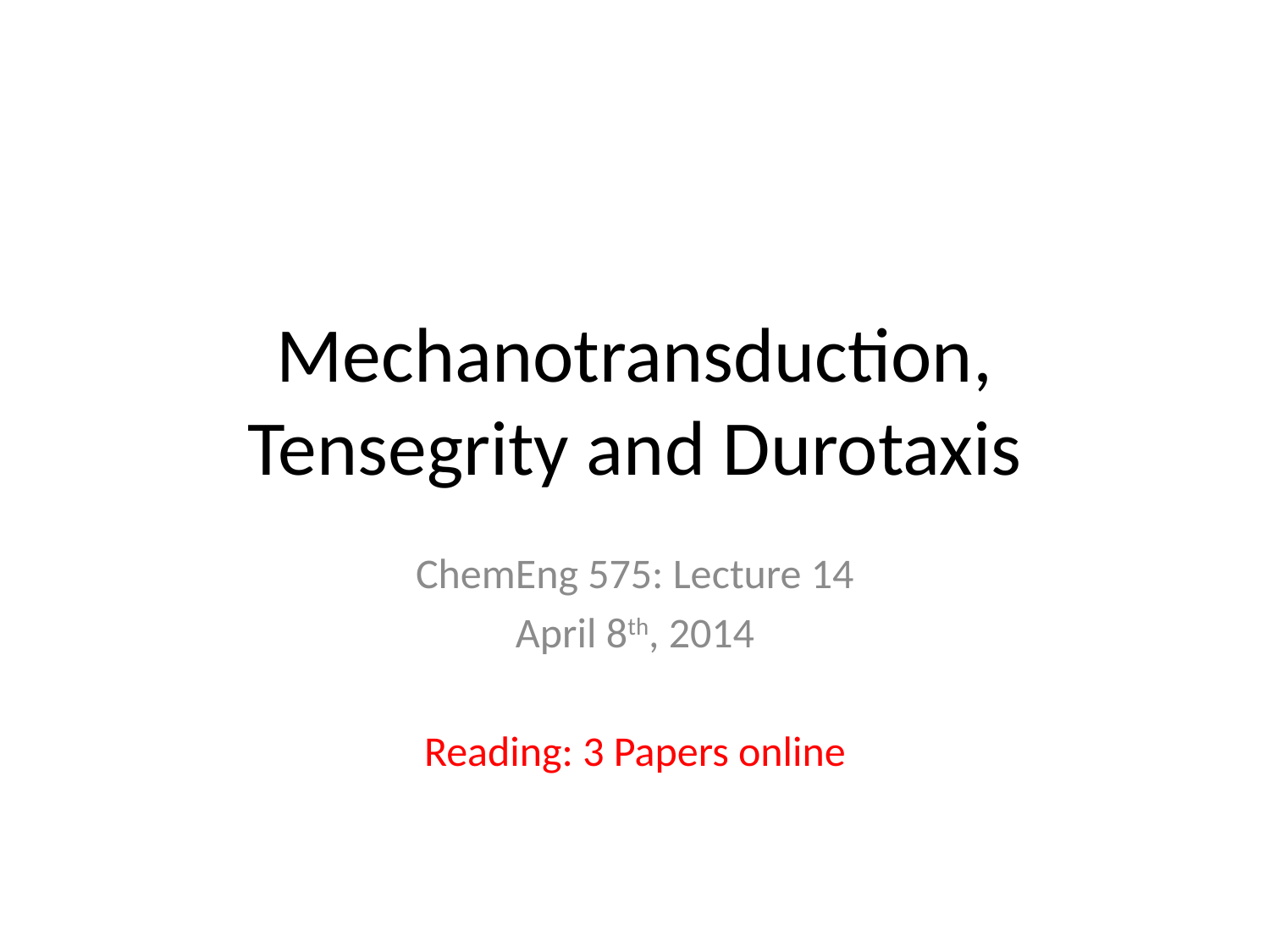

# Mechanotransduction, Tensegrity and Durotaxis
ChemEng 575: Lecture 14
April 8th, 2014

Reading: 3 Papers online